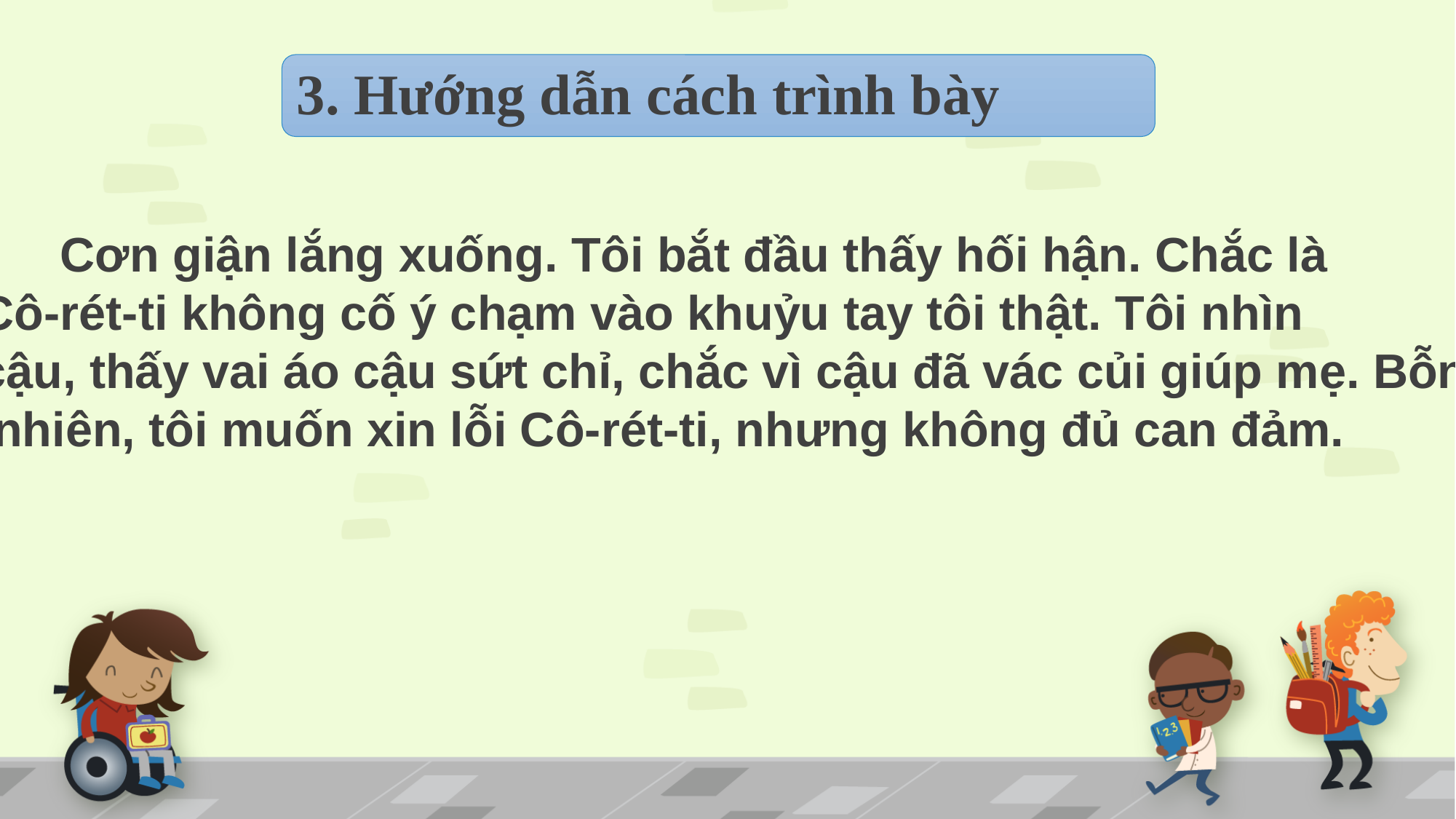

3. Hướng dẫn cách trình bày
      Cơn giận lắng xuống. Tôi bắt đầu thấy hối hận. Chắc là
Cô-rét-ti không cố ý chạm vào khuỷu tay tôi thật. Tôi nhìn
cậu, thấy vai áo cậu sứt chỉ, chắc vì cậu đã vác củi giúp mẹ. Bỗng
 nhiên, tôi muốn xin lỗi Cô-rét-ti, nhưng không đủ can đảm.